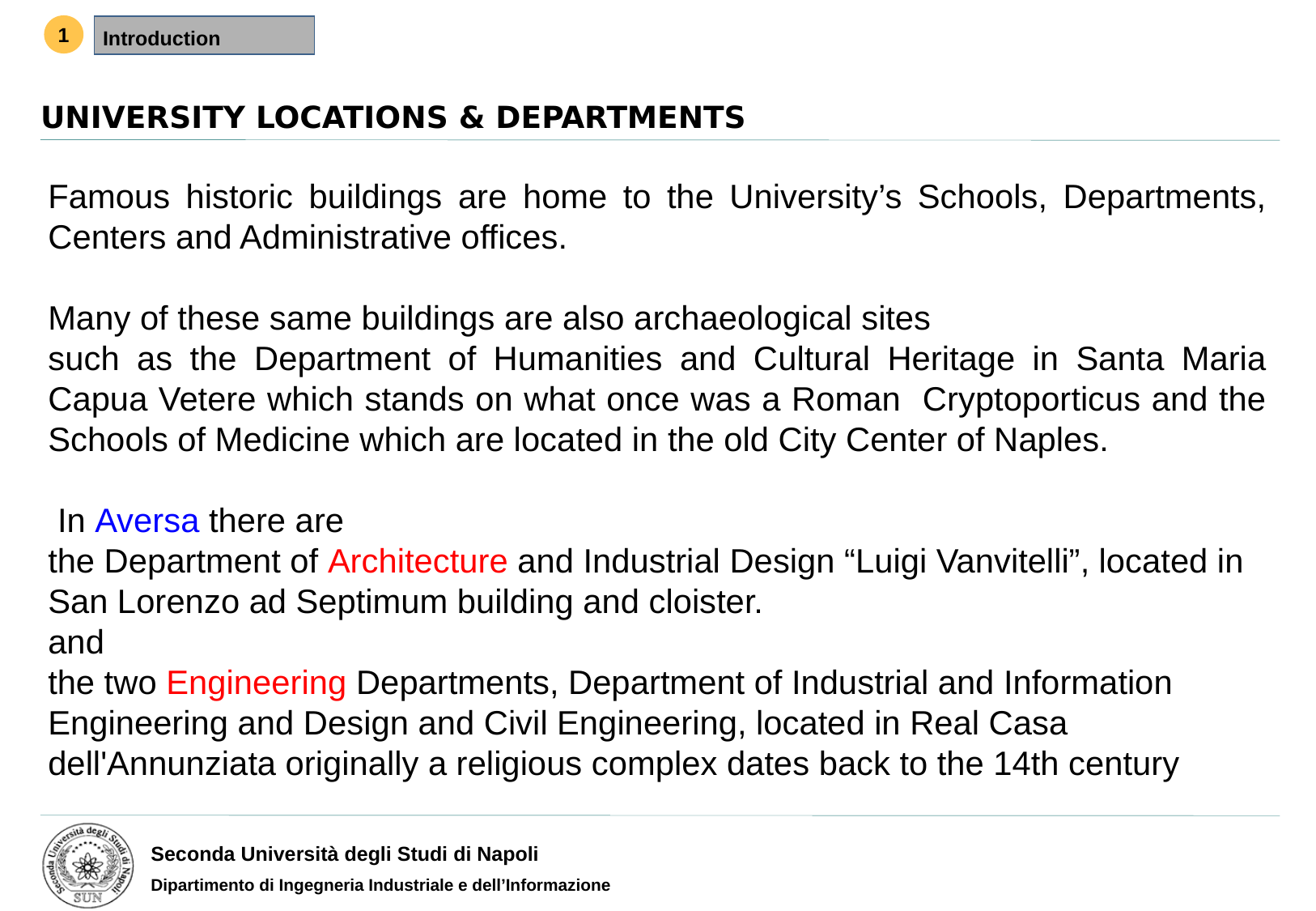

1
Introduction
# UNIVERSITY LOCATIONS & DEPARTMENTS
Famous historic buildings are home to the University’s Schools, Departments, Centers and Administrative offices.

Many of these same buildings are also archaeological sites
such as the Department of Humanities and Cultural Heritage in Santa Maria Capua Vetere which stands on what once was a Roman  Cryptoporticus and the Schools of Medicine which are located in the old City Center of Naples.

 In Aversa there are
the Department of Architecture and Industrial Design “Luigi Vanvitelli”, located in San Lorenzo ad Septimum building and cloister.
and
the two Engineering Departments, Department of Industrial and Information Engineering and Design and Civil Engineering, located in Real Casa dell'Annunziata originally a religious complex dates back to the 14th century